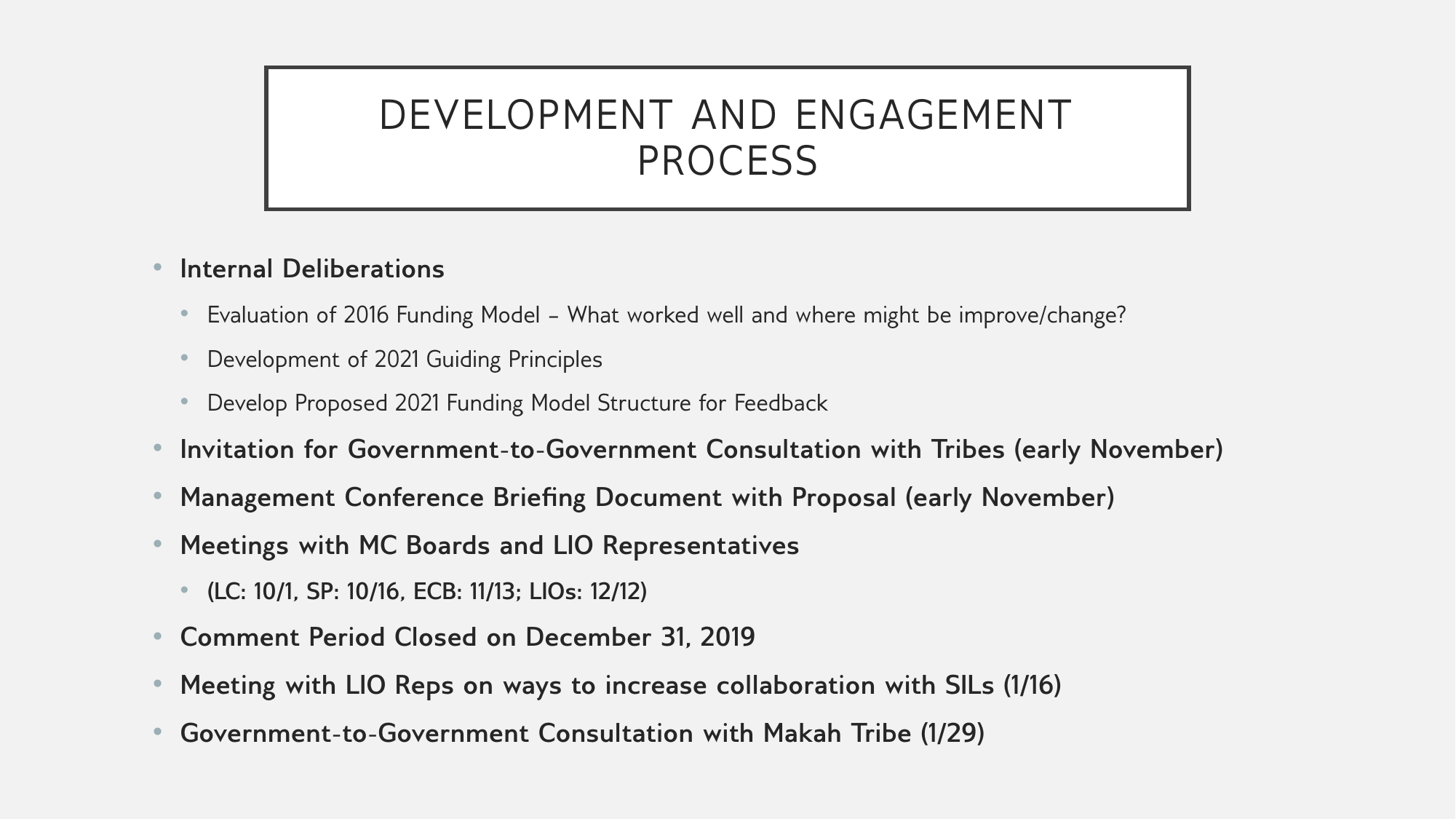

# Development and Engagement process
Internal Deliberations
Evaluation of 2016 Funding Model – What worked well and where might be improve/change?
Development of 2021 Guiding Principles
Develop Proposed 2021 Funding Model Structure for Feedback
Invitation for Government-to-Government Consultation with Tribes (early November)
Management Conference Briefing Document with Proposal (early November)
Meetings with MC Boards and LIO Representatives
(LC: 10/1, SP: 10/16, ECB: 11/13; LIOs: 12/12)
Comment Period Closed on December 31, 2019
Meeting with LIO Reps on ways to increase collaboration with SILs (1/16)
Government-to-Government Consultation with Makah Tribe (1/29)